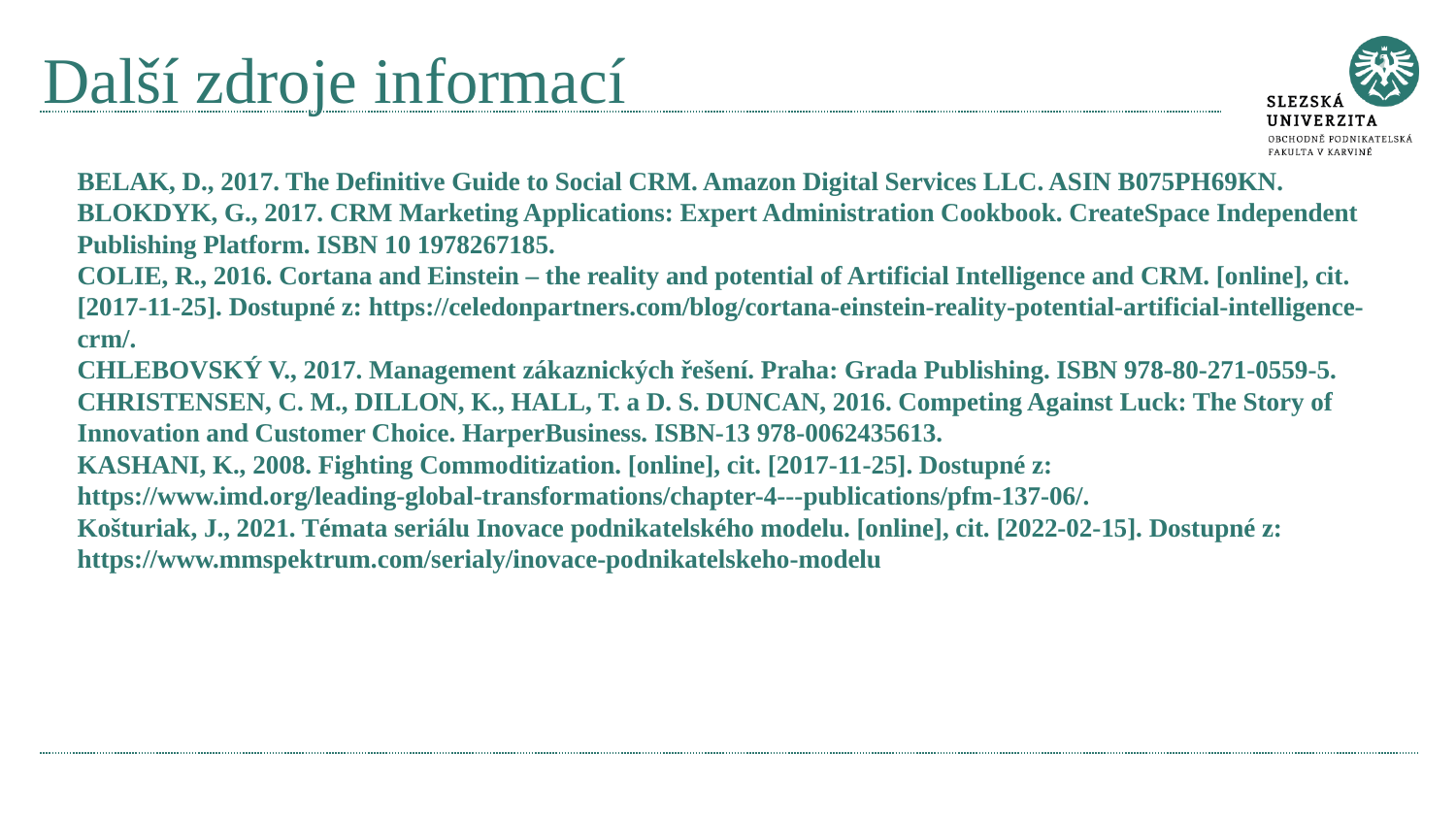

# Další zdroje informací

BELAK, D., 2017. The Definitive Guide to Social CRM. Amazon Digital Services LLC. ASIN B075PH69KN.
BLOKDYK, G., 2017. CRM Marketing Applications: Expert Administration Cookbook. CreateSpace Independent Publishing Platform. ISBN 10 1978267185.
COLIE, R., 2016. Cortana and Einstein – the reality and potential of Artificial Intelligence and CRM. [online], cit. [2017-11-25]. Dostupné z: https://celedonpartners.com/blog/cortana-einstein-reality-potential-artificial-intelligence-crm/.
CHLEBOVSKÝ V., 2017. Management zákaznických řešení. Praha: Grada Publishing. ISBN 978-80-271-0559-5.
CHRISTENSEN, C. M., DILLON, K., HALL, T. a D. S. DUNCAN, 2016. Competing Against Luck: The Story of Innovation and Customer Choice. HarperBusiness. ISBN-13 978-0062435613.
KASHANI, K., 2008. Fighting Commoditization. [online], cit. [2017-11-25]. Dostupné z: https://www.imd.org/leading-global-transformations/chapter-4---publications/pfm-137-06/.
Košturiak, J., 2021. Témata seriálu Inovace podnikatelského modelu. [online], cit. [2022-02-15]. Dostupné z: https://www.mmspektrum.com/serialy/inovace-podnikatelskeho-modelu